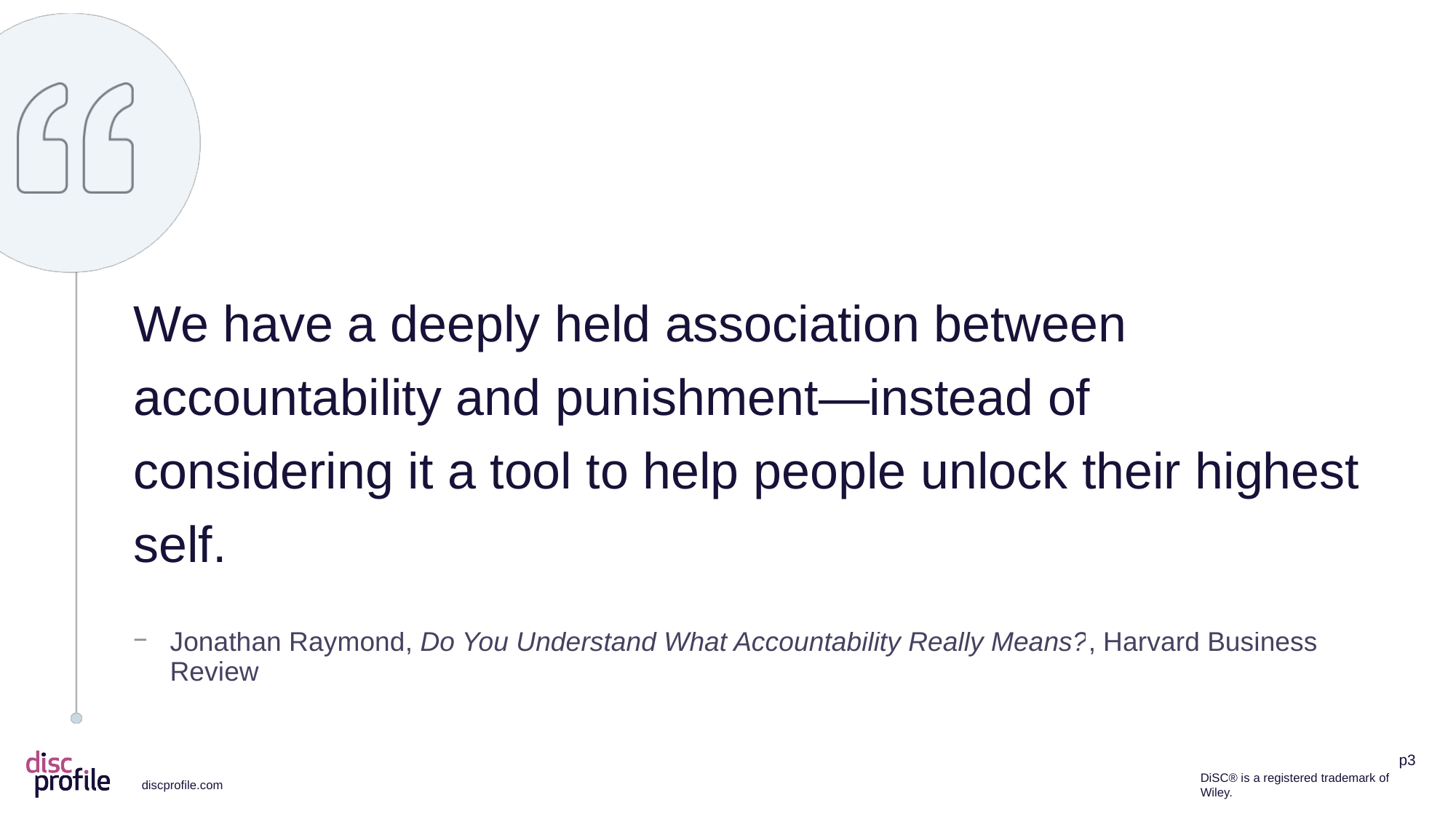

We have a deeply held association between accountability and punishment—instead of considering it a tool to help people unlock their highest self.
Jonathan Raymond, Do You Understand What Accountability Really Means?, Harvard Business Review